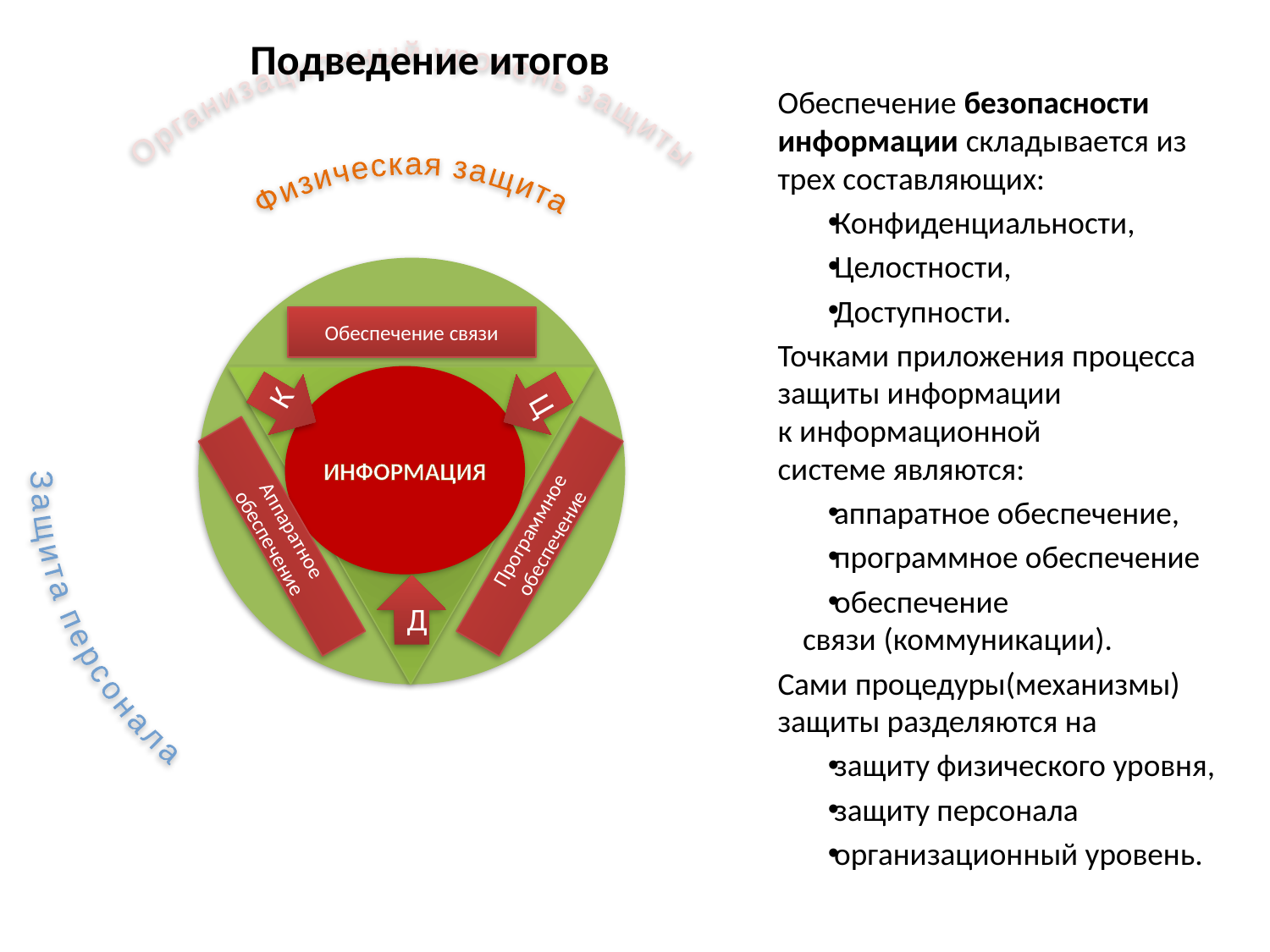

Подведение итогов
Обеспечение безопасности информации складывается из трех составляющих:
Конфиденциальности,
Целостности,
Доступности.
Точками приложения процесса защиты информации к информационной системе являются:
аппаратное обеспечение,
программное обеспечение
обеспечение связи (коммуникации).
Сами процедуры(механизмы) защиты разделяются на
защиту физического уровня,
защиту персонала
организационный уровень.
Организационный уровень защиты

Защита персонала
Физическая защита

Обеспечение связи
ИНФОРМАЦИЯ

К
Ц
Аппаратное обеспечение
Программное обеспечение
Д